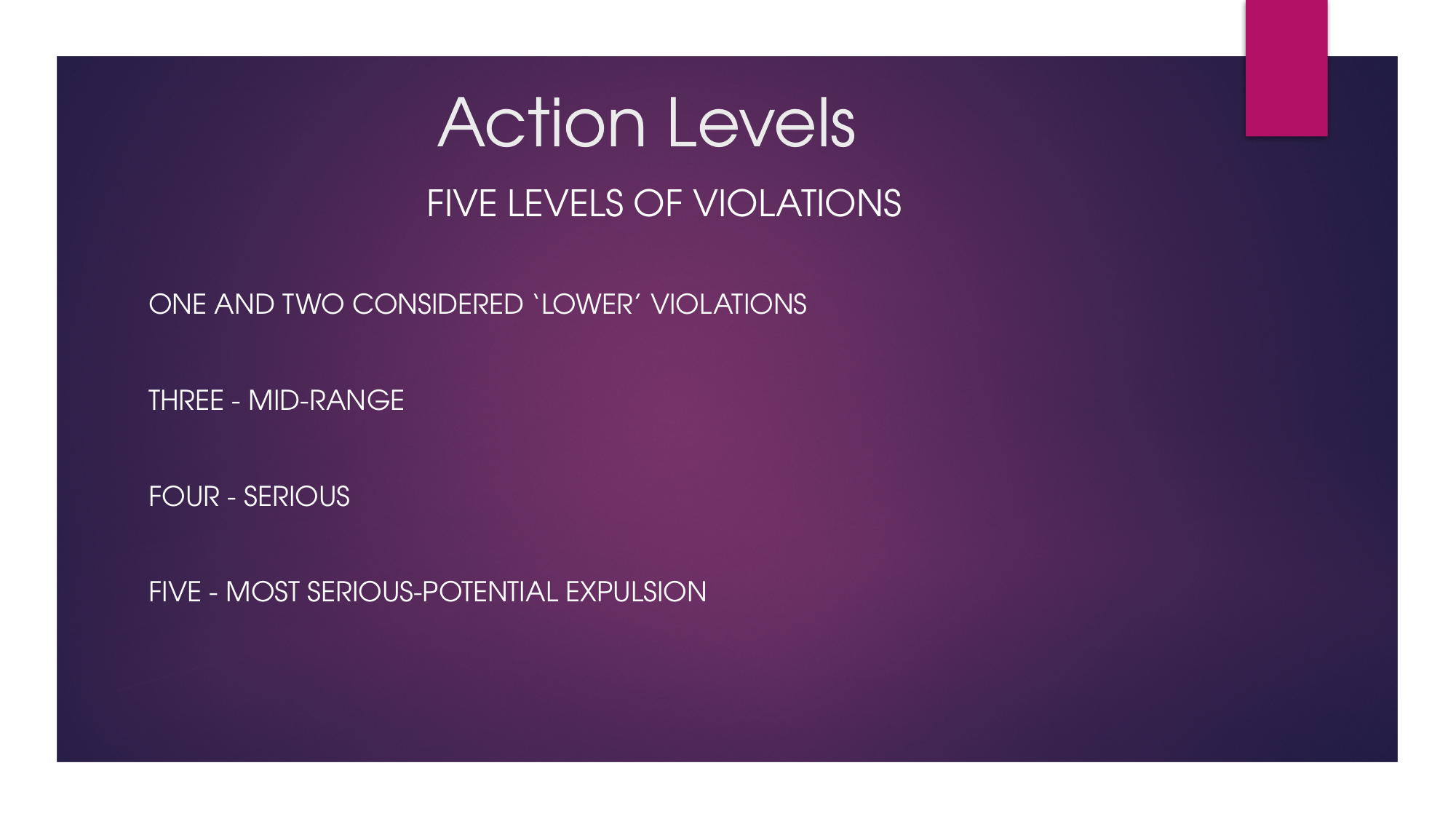

# Action Levels
Five levels of violations

one and two considered ‘lower’ violations

three - mid-range

Four - serious

Five - most serious-potential expulsion